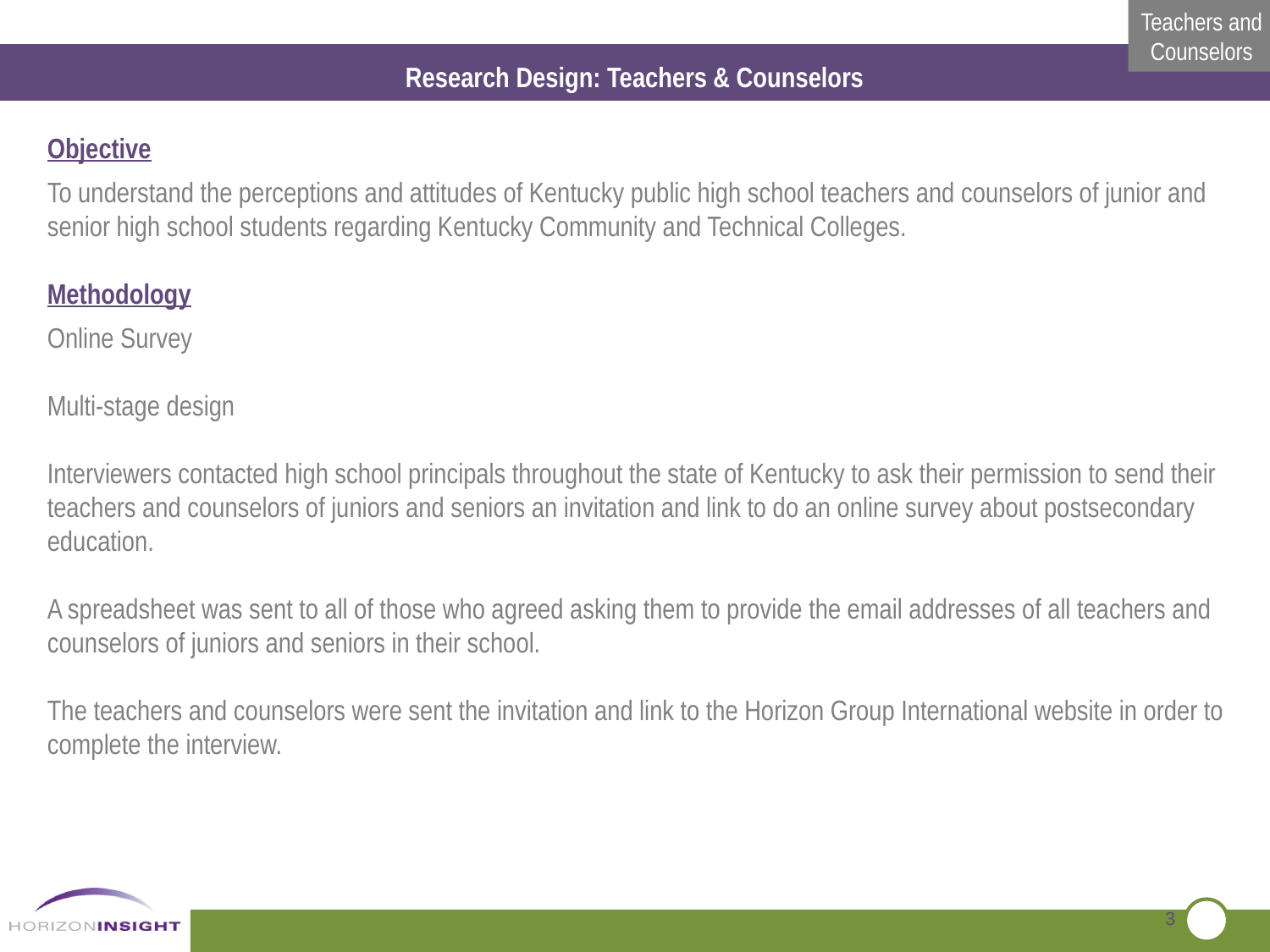

Research Design: Teachers & Counselors
Objective
To understand the perceptions and attitudes of Kentucky public high school teachers and counselors of junior and senior high school students regarding Kentucky Community and Technical Colleges.

Methodology
Online Survey

Multi-stage design

Interviewers contacted high school principals throughout the state of Kentucky to ask their permission to send their teachers and counselors of juniors and seniors an invitation and link to do an online survey about postsecondary education.

A spreadsheet was sent to all of those who agreed asking them to provide the email addresses of all teachers and counselors of juniors and seniors in their school.

The teachers and counselors were sent the invitation and link to the Horizon Group International website in order to complete the interview.